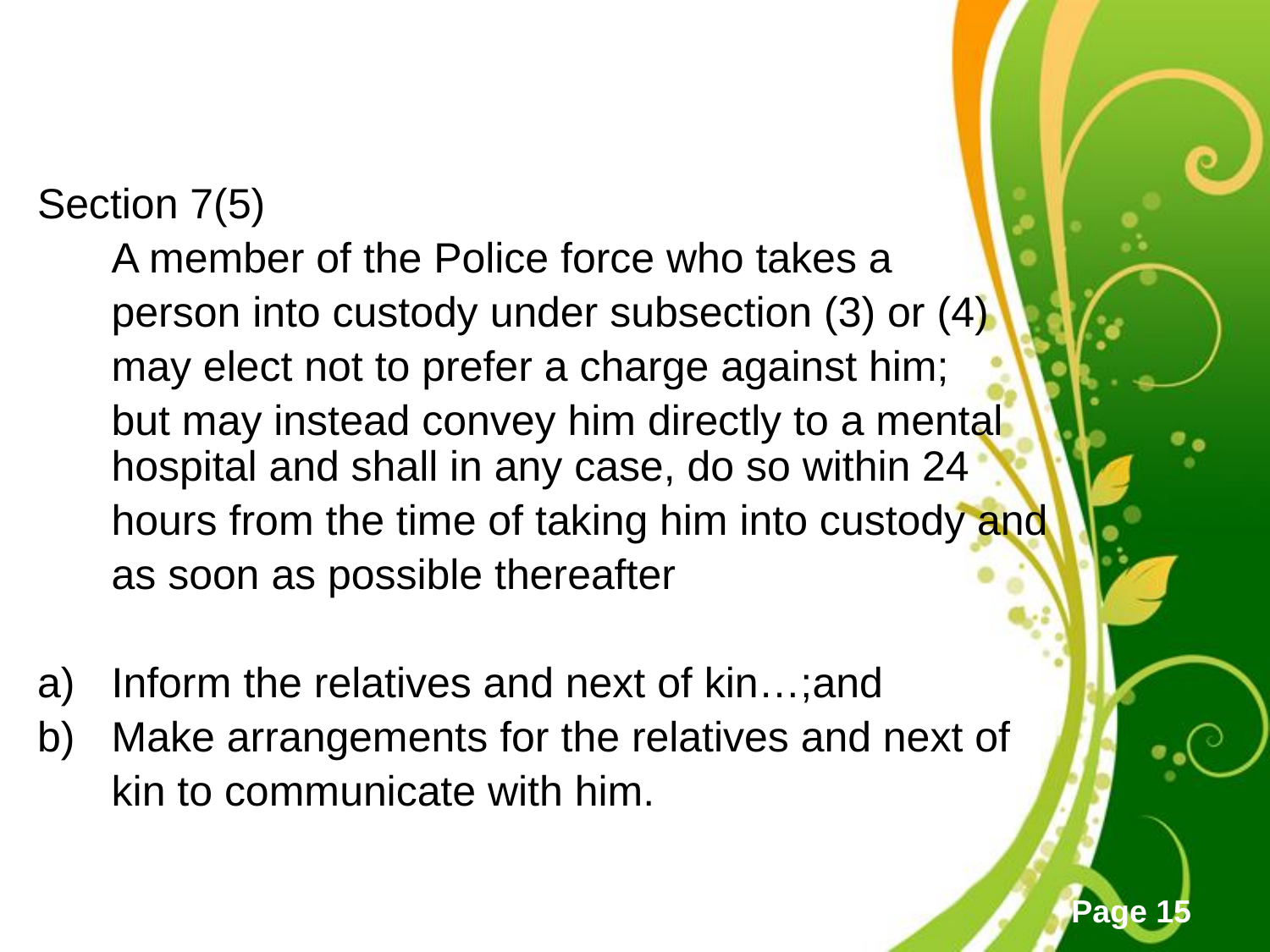

Section 7(5)
	A member of the Police force who takes a
	person into custody under subsection (3) or (4)
	may elect not to prefer a charge against him;
	but may instead convey him directly to a mental hospital and shall in any case, do so within 24
	hours from the time of taking him into custody and
	as soon as possible thereafter

Inform the relatives and next of kin…;and
Make arrangements for the relatives and next of
	kin to communicate with him.